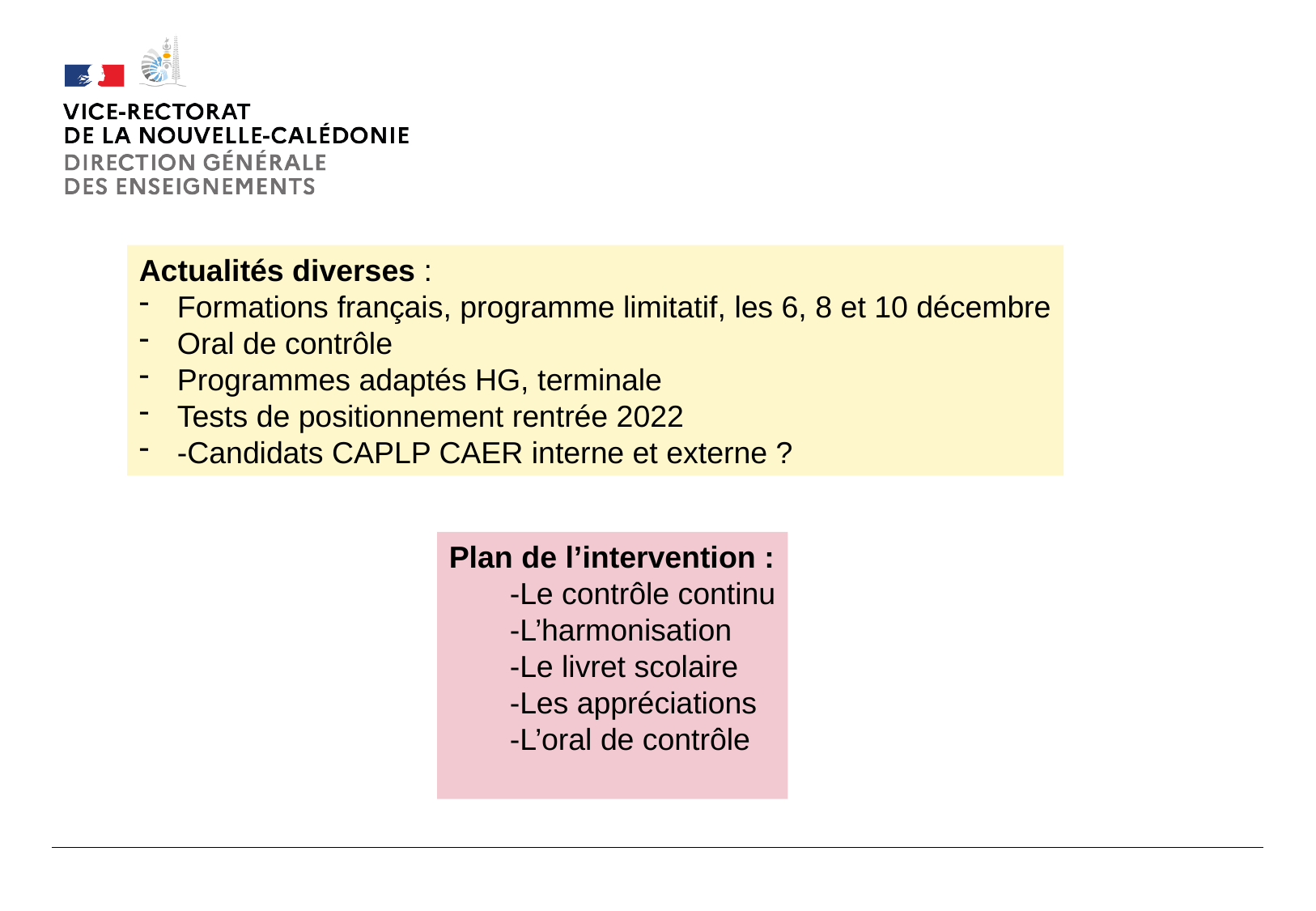

#
Actualités diverses :
Formations français, programme limitatif, les 6, 8 et 10 décembre
Oral de contrôle
Programmes adaptés HG, terminale
Tests de positionnement rentrée 2022
-Candidats CAPLP CAER interne et externe ?
Plan de l’intervention :
-Le contrôle continu
-L’harmonisation
-Le livret scolaire
-Les appréciations
-L’oral de contrôle